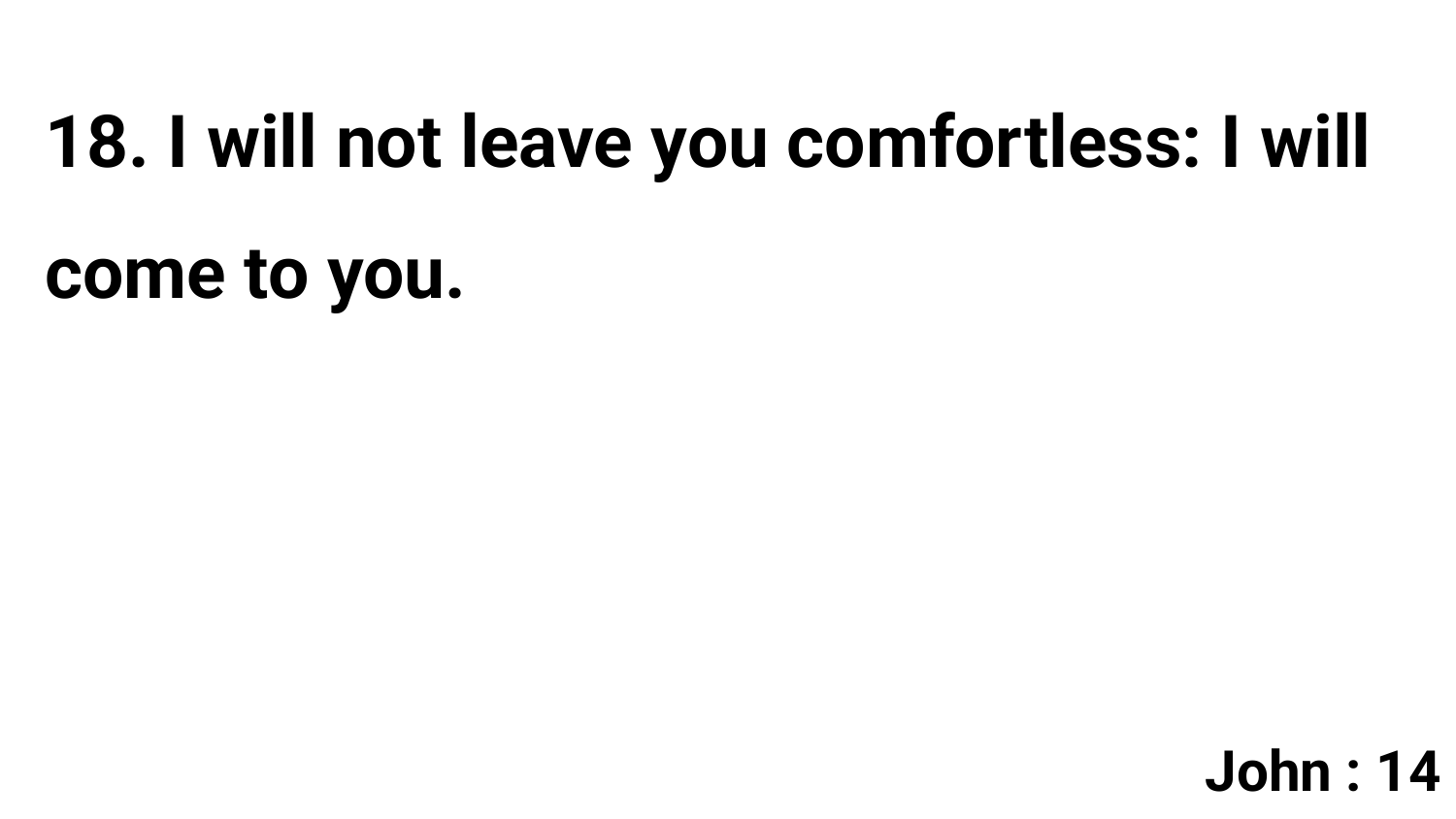

18. I will not leave you comfortless: I will come to you.
John : 14